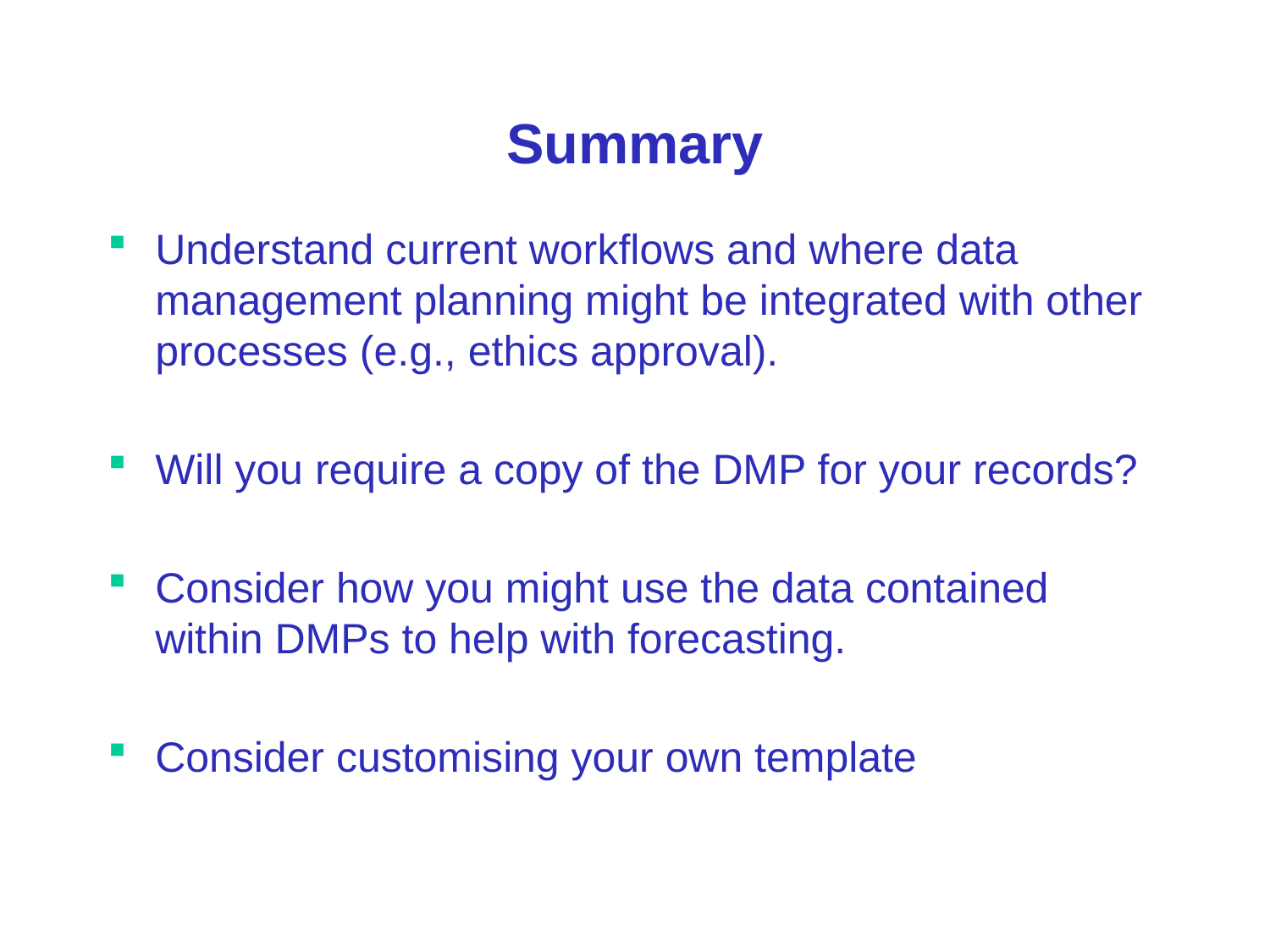

# Summary
Understand current workflows and where data management planning might be integrated with other processes (e.g., ethics approval).

Will you require a copy of the DMP for your records?

Consider how you might use the data contained within DMPs to help with forecasting.

Consider customising your own template